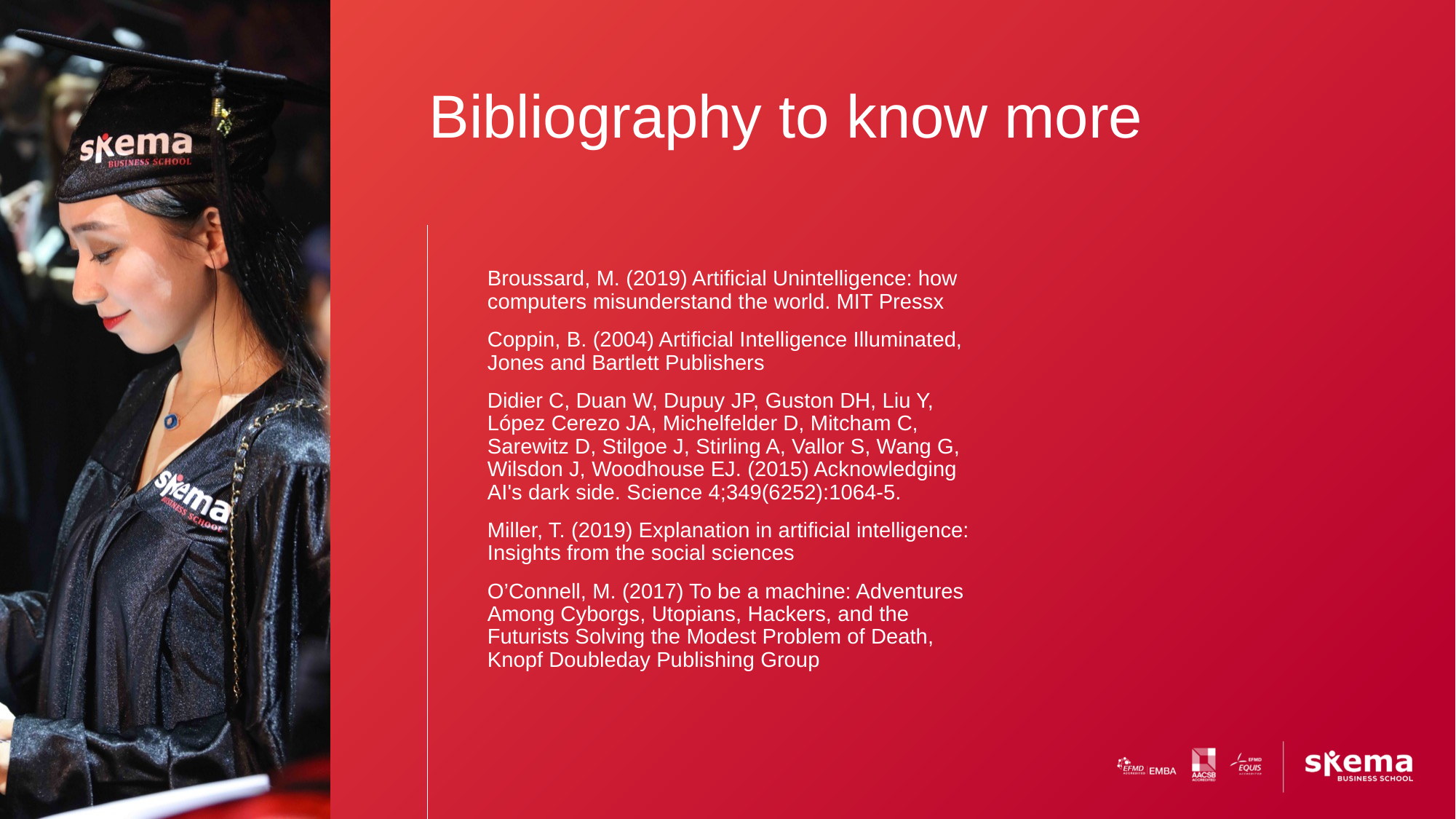

# Bibliography to know more
Broussard, M. (2019) Artificial Unintelligence: how computers misunderstand the world. MIT Pressx
Coppin, B. (2004) Artificial Intelligence Illuminated, Jones and Bartlett Publishers
Didier C, Duan W, Dupuy JP, Guston DH, Liu Y, López Cerezo JA, Michelfelder D, Mitcham C, Sarewitz D, Stilgoe J, Stirling A, Vallor S, Wang G, Wilsdon J, Woodhouse EJ. (2015) Acknowledging AI's dark side. Science 4;349(6252):1064-5.
Miller, T. (2019) Explanation in artificial intelligence: Insights from the social sciences
O’Connell, M. (2017) To be a machine: Adventures Among Cyborgs, Utopians, Hackers, and the Futurists Solving the Modest Problem of Death, Knopf Doubleday Publishing Group